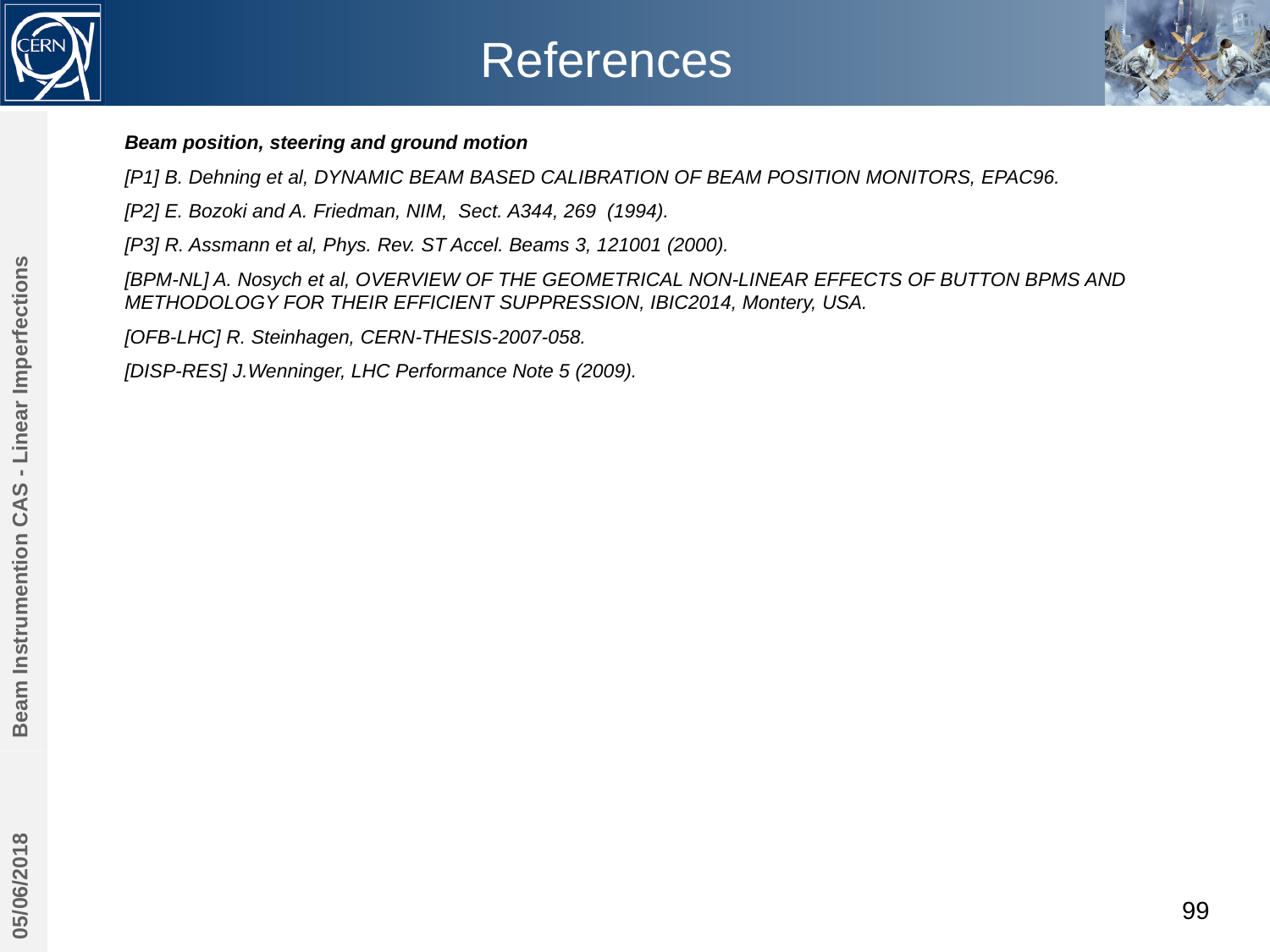

# References
Beam position, steering and ground motion
[P1] B. Dehning et al, DYNAMIC BEAM BASED CALIBRATION OF BEAM POSITION MONITORS, EPAC96.
[P2] E. Bozoki and A. Friedman, NIM,  Sect. A344, 269  (1994).
[P3] R. Assmann et al, Phys. Rev. ST Accel. Beams 3, 121001 (2000).
[BPM-NL] A. Nosych et al, OVERVIEW OF THE GEOMETRICAL NON-LINEAR EFFECTS OF BUTTON BPMS AND METHODOLOGY FOR THEIR EFFICIENT SUPPRESSION, IBIC2014, Montery, USA.
[OFB-LHC] R. Steinhagen, CERN-THESIS-2007-058.
[DISP-RES] J.Wenninger, LHC Performance Note 5 (2009).
Beam Instrumention CAS - Linear Imperfections
05/06/2018
99